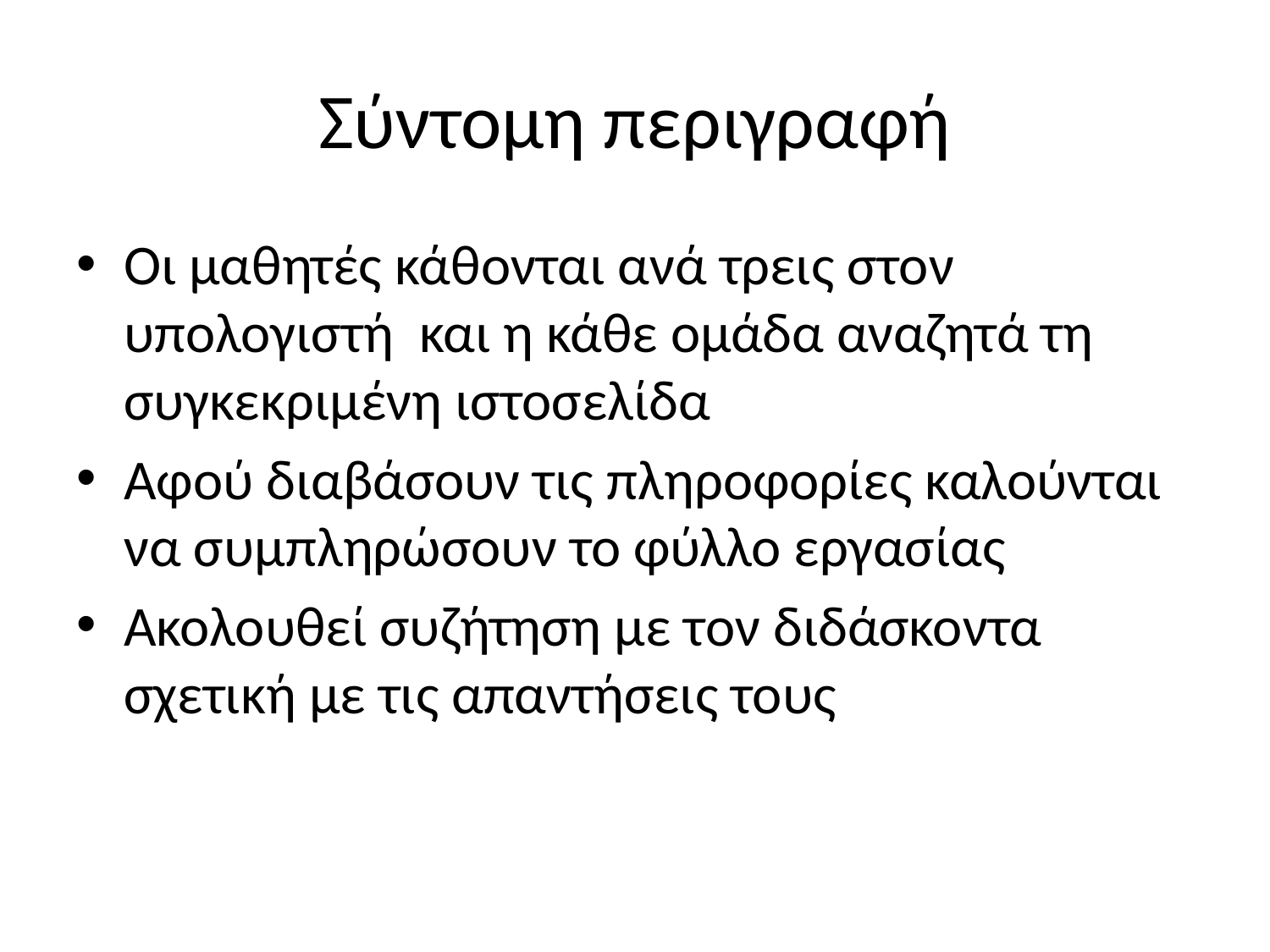

# Σύντομη περιγραφή
Οι μαθητές κάθονται ανά τρεις στον υπολογιστή  και η κάθε ομάδα αναζητά τη συγκεκριμένη ιστοσελίδα
Αφού διαβάσουν τις πληροφορίες καλούνται να συμπληρώσουν το φύλλο εργασίας
Ακολουθεί συζήτηση με τον διδάσκοντα σχετική με τις απαντήσεις τους